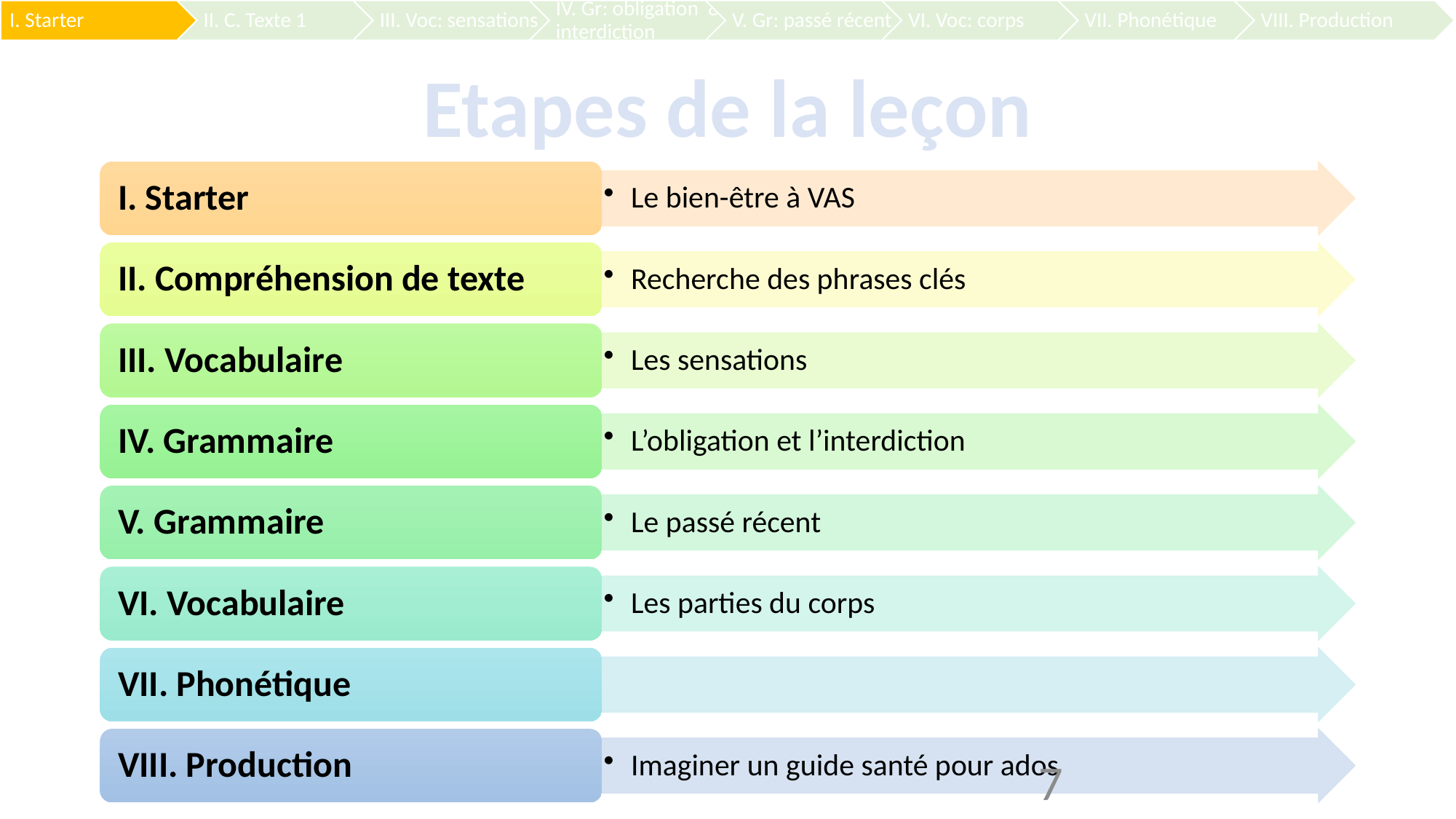

I. Starter
II. C. Texte 1
III. Voc: sensations
IV. Gr: obligation  & interdiction
V. Gr: passé récent
VI. Voc: corps
VII. Phonétique
VIII. Production
Etapes de la leçon
Le bien-être à VAS
I. Starter
Recherche des phrases clés
II. Compréhension de texte
Les sensations
III. Vocabulaire
L’obligation et l’interdiction
IV. Grammaire
Le passé récent
V. Grammaire
Les parties du corps
VI. Vocabulaire

VII. Phonétique
Imaginer un guide santé pour ados
VIII. Production
7